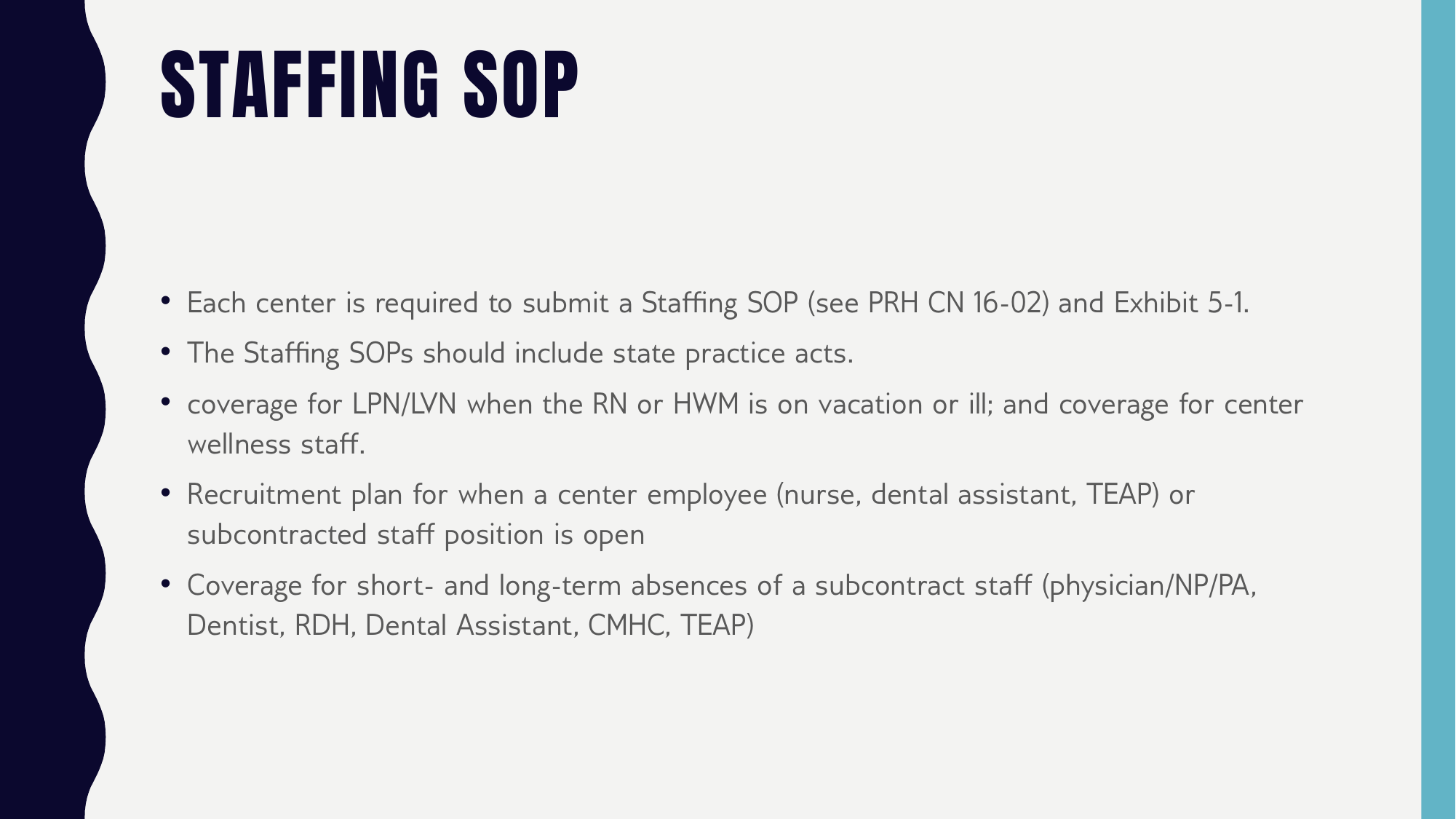

# Staffing SOP
Each center is required to submit a Staffing SOP (see PRH CN 16-02) and Exhibit 5-1.
The Staffing SOPs should include state practice acts.
coverage for LPN/LVN when the RN or HWM is on vacation or ill; and coverage for center wellness staff.
Recruitment plan for when a center employee (nurse, dental assistant, TEAP) or subcontracted staff position is open
Coverage for short- and long-term absences of a subcontract staff (physician/NP/PA, Dentist, RDH, Dental Assistant, CMHC, TEAP)